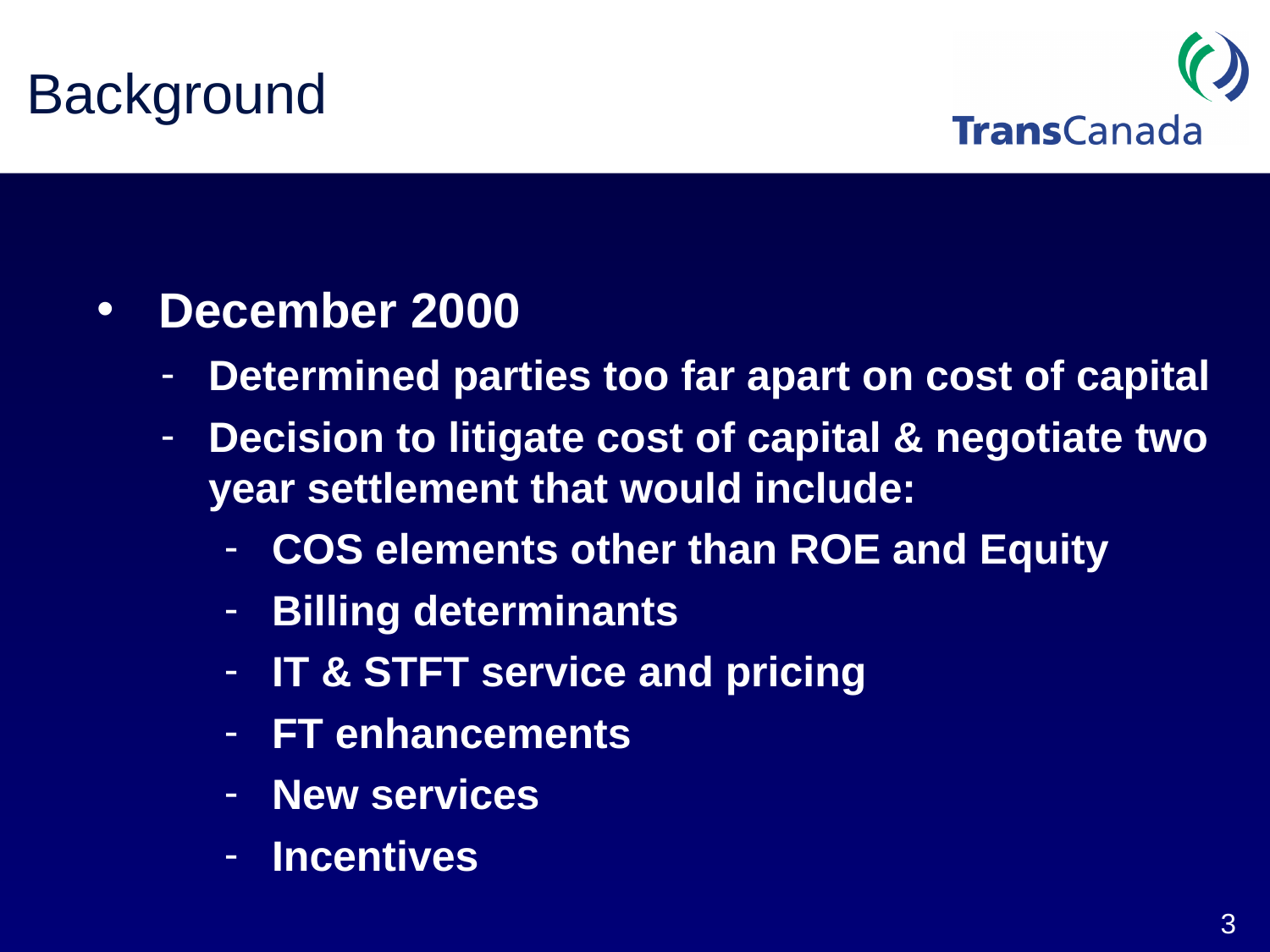

# Background

 December 2000
Determined parties too far apart on cost of capital
Decision to litigate cost of capital & negotiate two year settlement that would include:
COS elements other than ROE and Equity
Billing determinants
IT & STFT service and pricing
FT enhancements
New services
Incentives